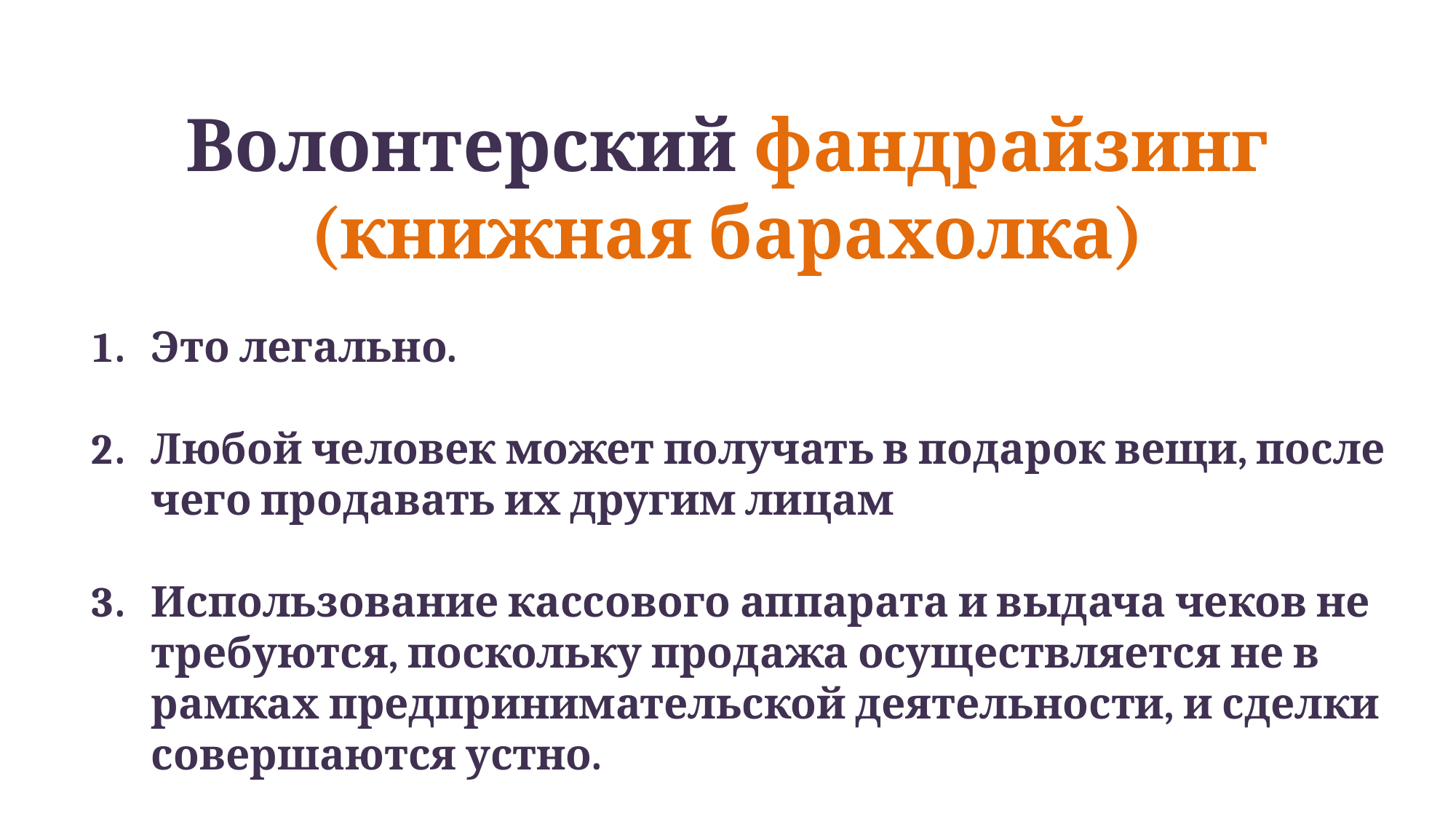

# Волонтерский фандрайзинг (книжная барахолка)
Это легально.

Любой человек может получать в подарок вещи, после чего продавать их другим лицам

Использование кассового аппарата и выдача чеков не требуются, поскольку продажа осуществляется не в рамках предпринимательской деятельности, и сделки совершаются устно.